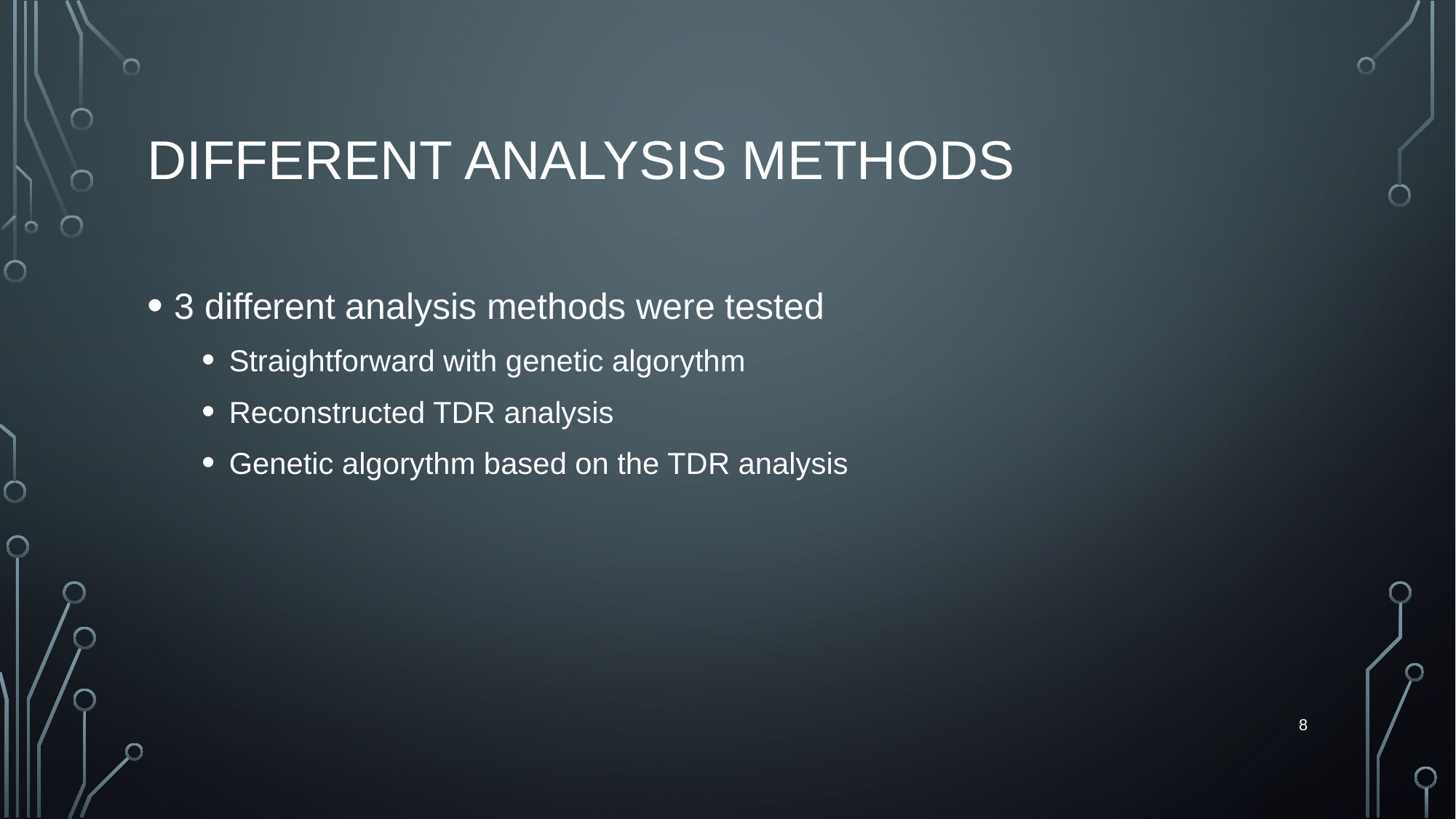

# Different analysis methods
3 different analysis methods were tested
Straightforward with genetic algorythm
Reconstructed TDR analysis
Genetic algorythm based on the TDR analysis
8